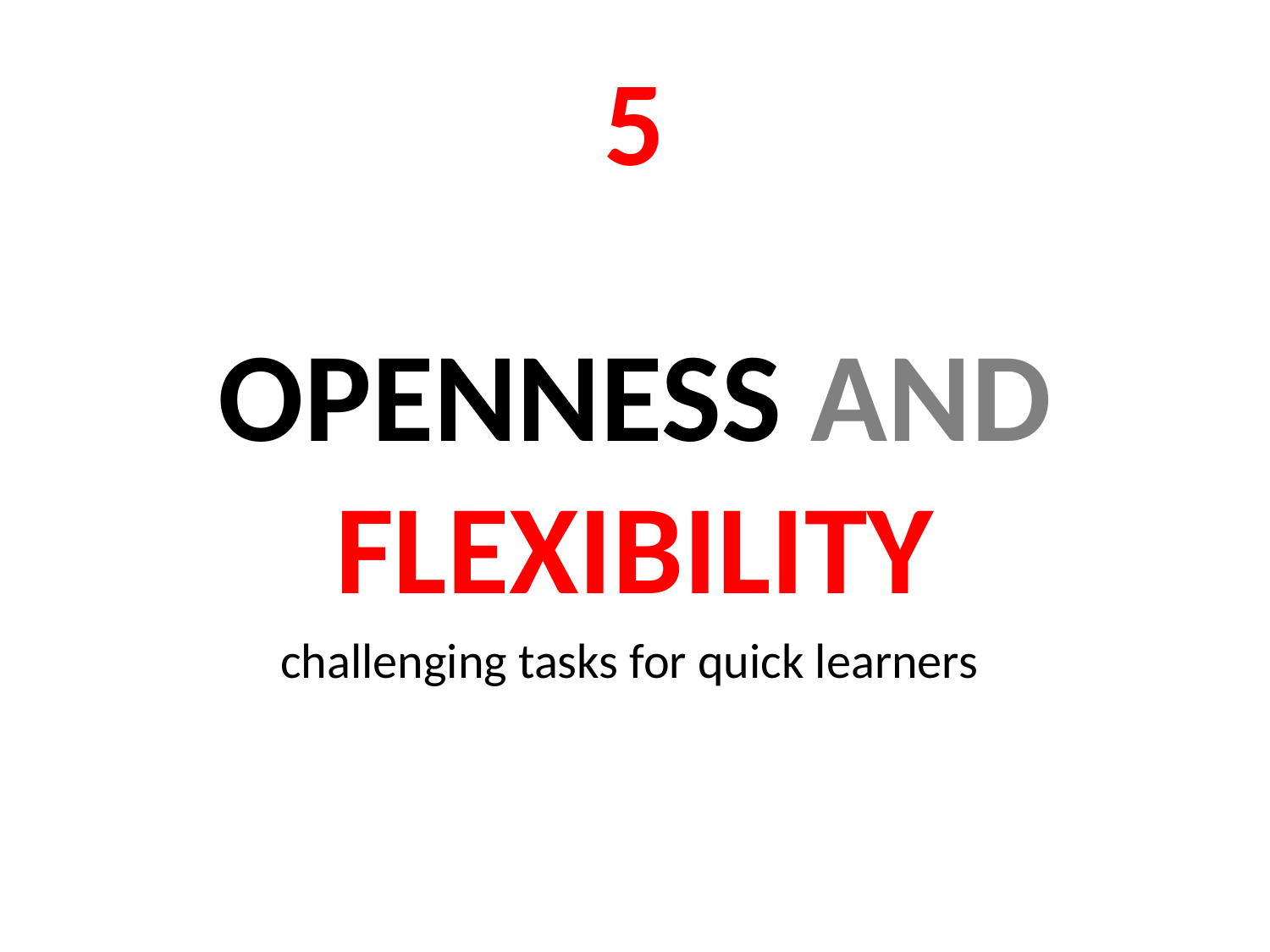

# 5
OPENNESS AND FLEXIBILITY
challenging tasks for quick learners